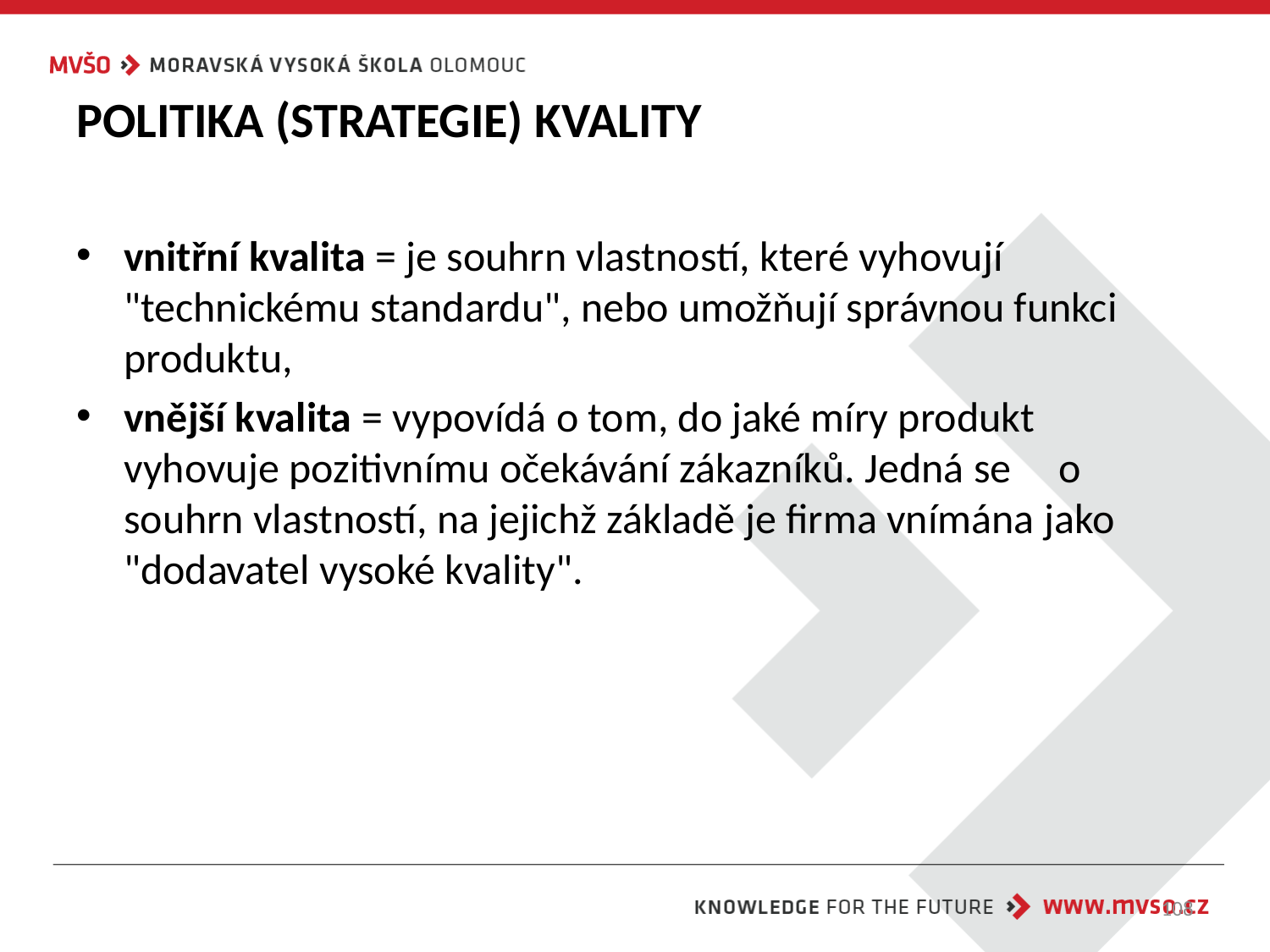

# POLITIKA (STRATEGIE) KVALITY
vnitřní kvalita = je souhrn vlastností, které vyhovují "technickému standardu", nebo umožňují správnou funkci produktu,
vnější kvalita = vypovídá o tom, do jaké míry produkt vyhovuje pozitivnímu očekávání zákazníků. Jedná se     o souhrn vlastností, na jejichž základě je firma vnímána jako "dodavatel vysoké kvality".
108